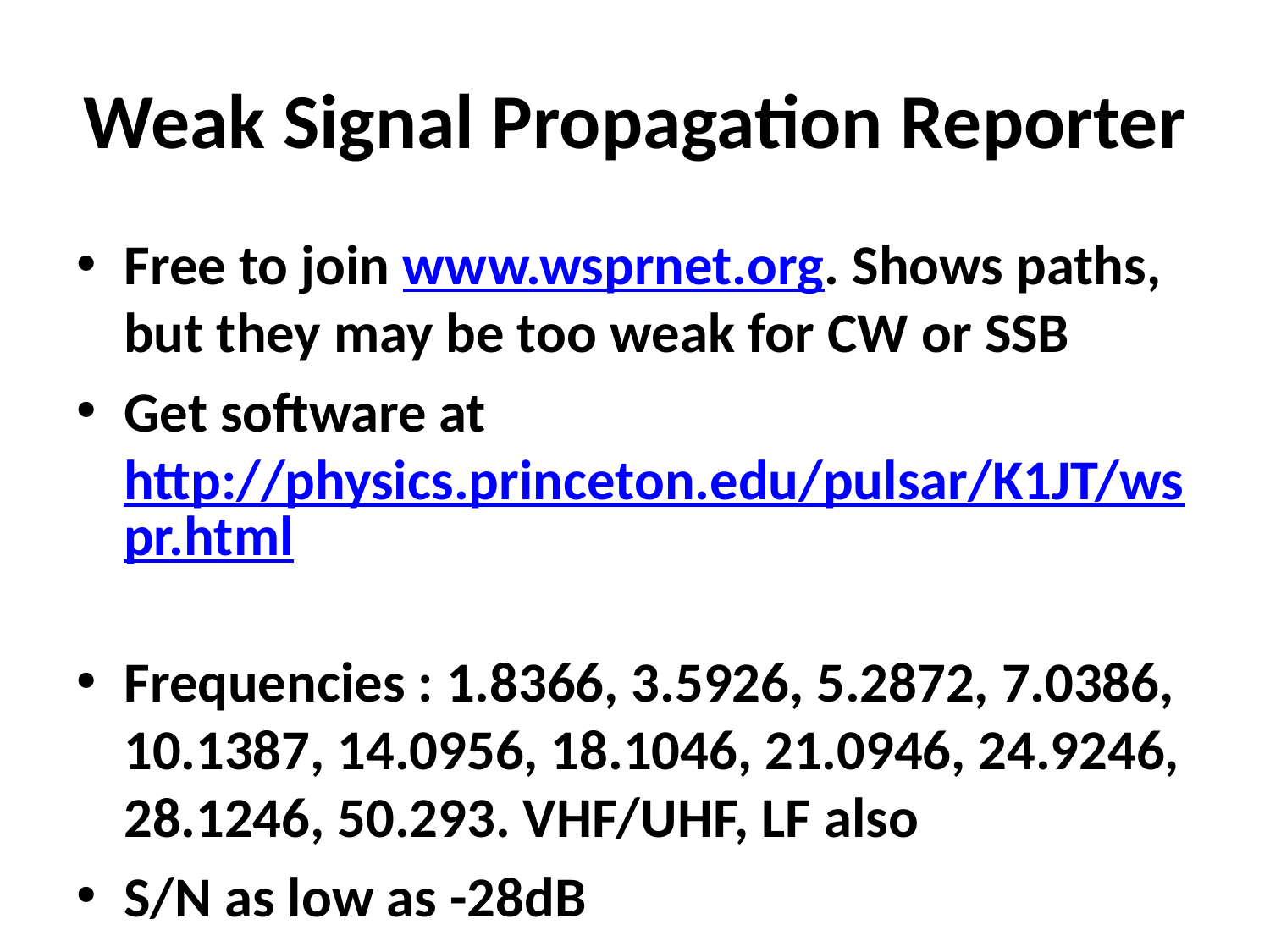

# Weak Signal Propagation Reporter
Free to join www.wsprnet.org. Shows paths, but they may be too weak for CW or SSB
Get software at http://physics.princeton.edu/pulsar/K1JT/wspr.html
Frequencies : 1.8366, 3.5926, 5.2872, 7.0386, 10.1387, 14.0956, 18.1046, 21.0946, 24.9246, 28.1246, 50.293. VHF/UHF, LF also
S/N as low as -28dB